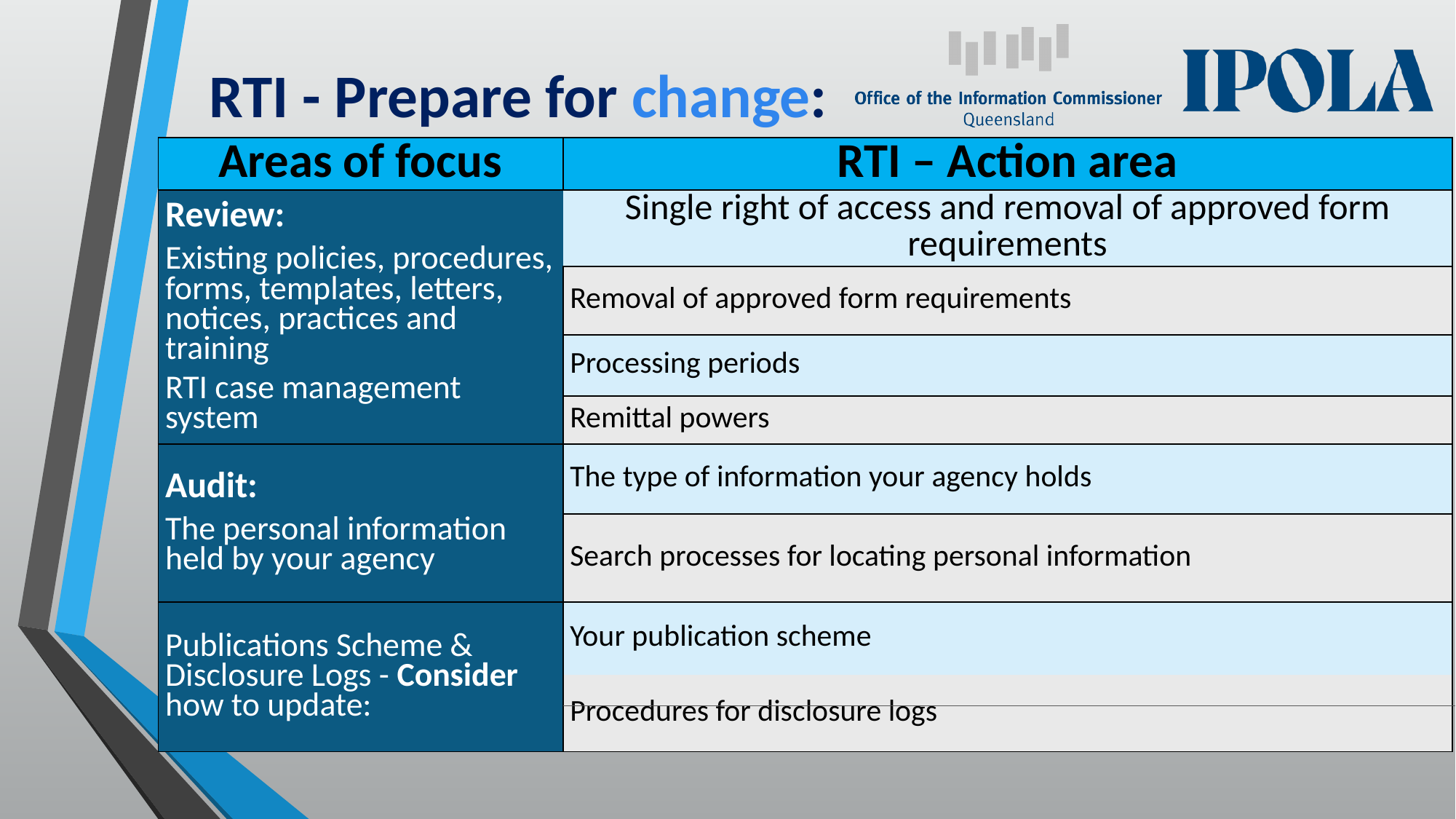

# RTI - Prepare for change:
| Areas of focus | RTI – Action area |
| --- | --- |
| Review: Existing policies, procedures, forms, templates, letters, notices, practices and training RTI case management system | Single right of access and removal of approved form requirements |
|  | Removal of approved form requirements |
|  | Processing periods |
|  | Remittal powers |
| Audit: The personal information held by your agency | The type of information your agency holds |
|  | Search processes for locating personal information |
| Publications Scheme & Disclosure Logs - Consider how to update: | Your publication scheme |
|  | Procedures for disclosure logs |